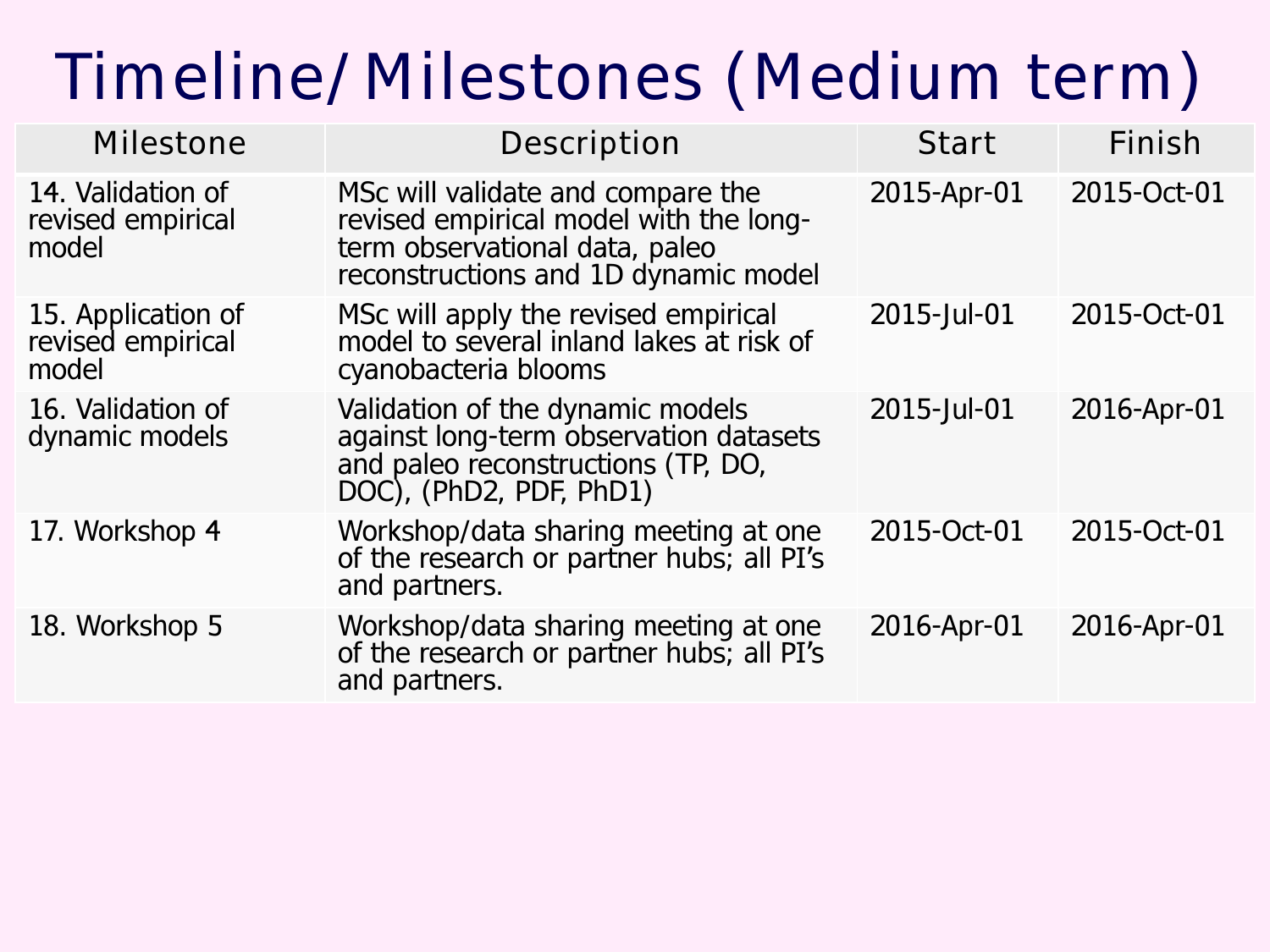

# Timeline/Milestones (Medium term)
| Milestone | Description | Start | Finish |
| --- | --- | --- | --- |
| 14. Validation of revised empirical model | MSc will validate and compare the revised empirical model with the long-term observational data, paleo reconstructions and 1D dynamic model | 2015-Apr-01 | 2015-Oct-01 |
| 15. Application of revised empirical model | MSc will apply the revised empirical model to several inland lakes at risk of cyanobacteria blooms | 2015-Jul-01 | 2015-Oct-01 |
| 16. Validation of dynamic models | Validation of the dynamic models against long-term observation datasets and paleo reconstructions (TP, DO, DOC), (PhD2, PDF, PhD1) | 2015-Jul-01 | 2016-Apr-01 |
| 17. Workshop 4 | Workshop/data sharing meeting at one of the research or partner hubs; all PI’s and partners. | 2015-Oct-01 | 2015-Oct-01 |
| 18. Workshop 5 | Workshop/data sharing meeting at one of the research or partner hubs; all PI’s and partners. | 2016-Apr-01 | 2016-Apr-01 |